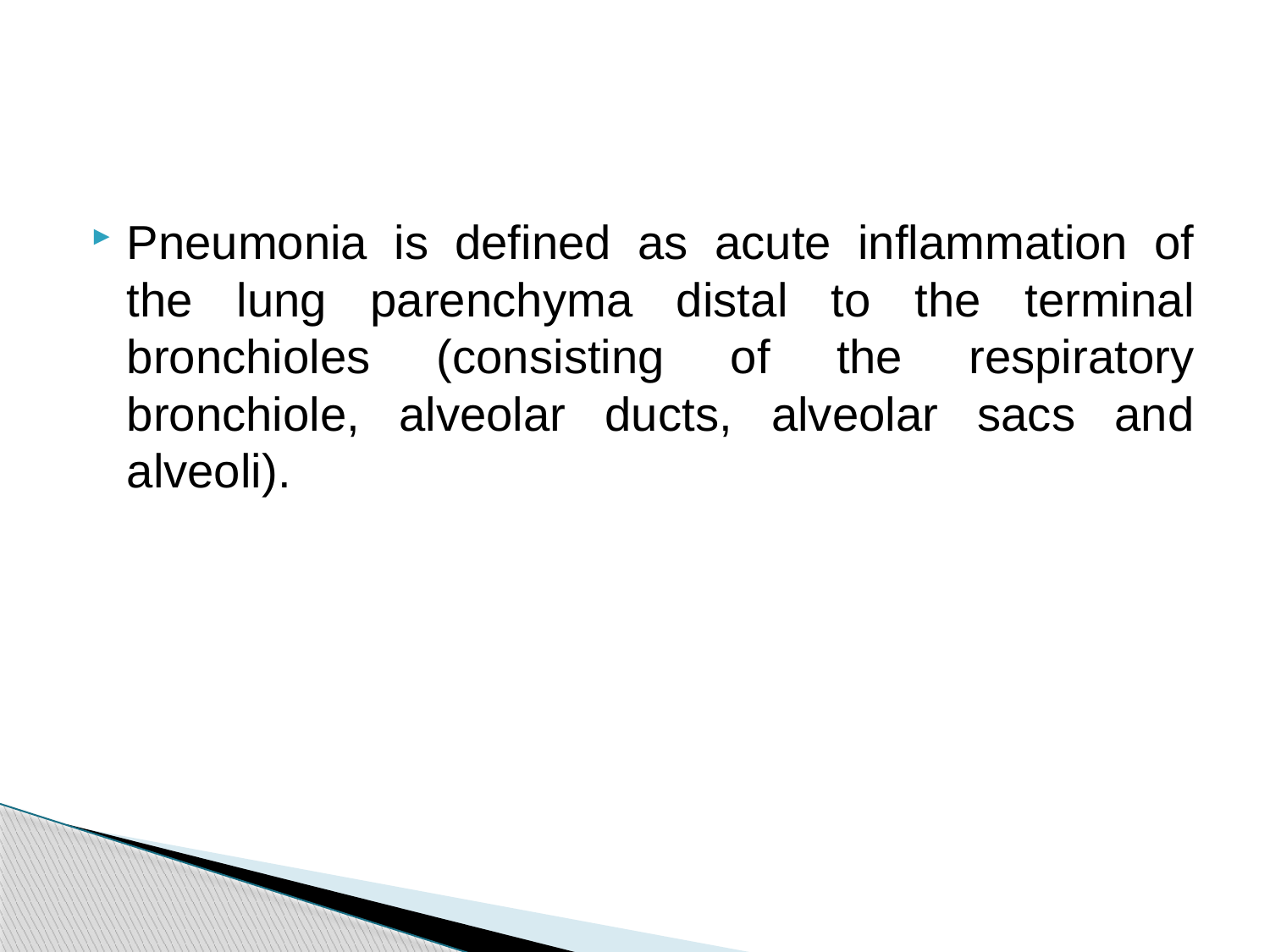

#
Pneumonia is defined as acute inflammation of the lung parenchyma distal to the terminal bronchioles (consisting of the respiratory bronchiole, alveolar ducts, alveolar sacs and alveoli).